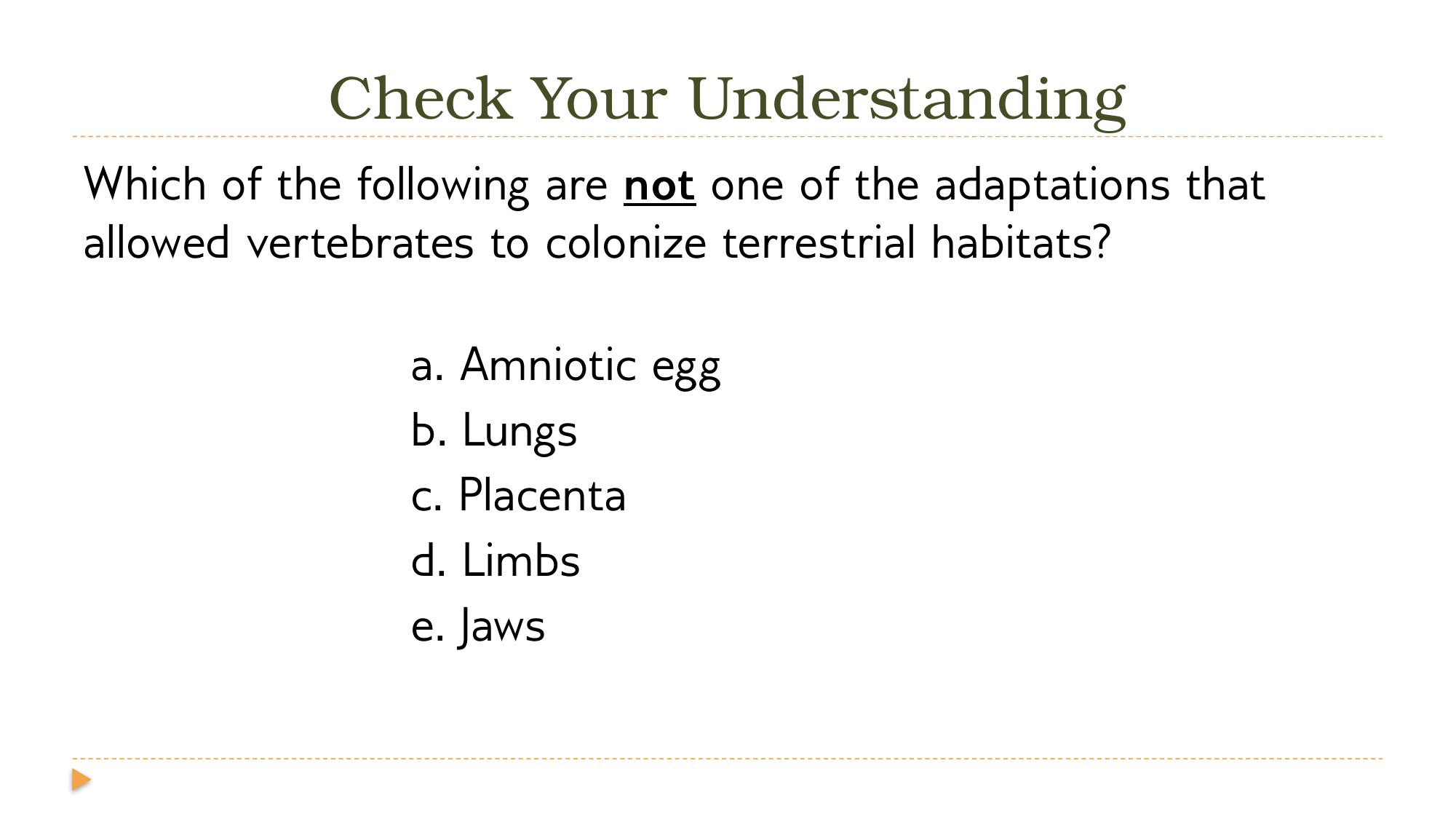

# Check Your Understanding
Which of the following are not one of the adaptations that allowed vertebrates to colonize terrestrial habitats?

			a. Amniotic egg
			b. Lungs
			c. Placenta
			d. Limbs
			e. Jaws